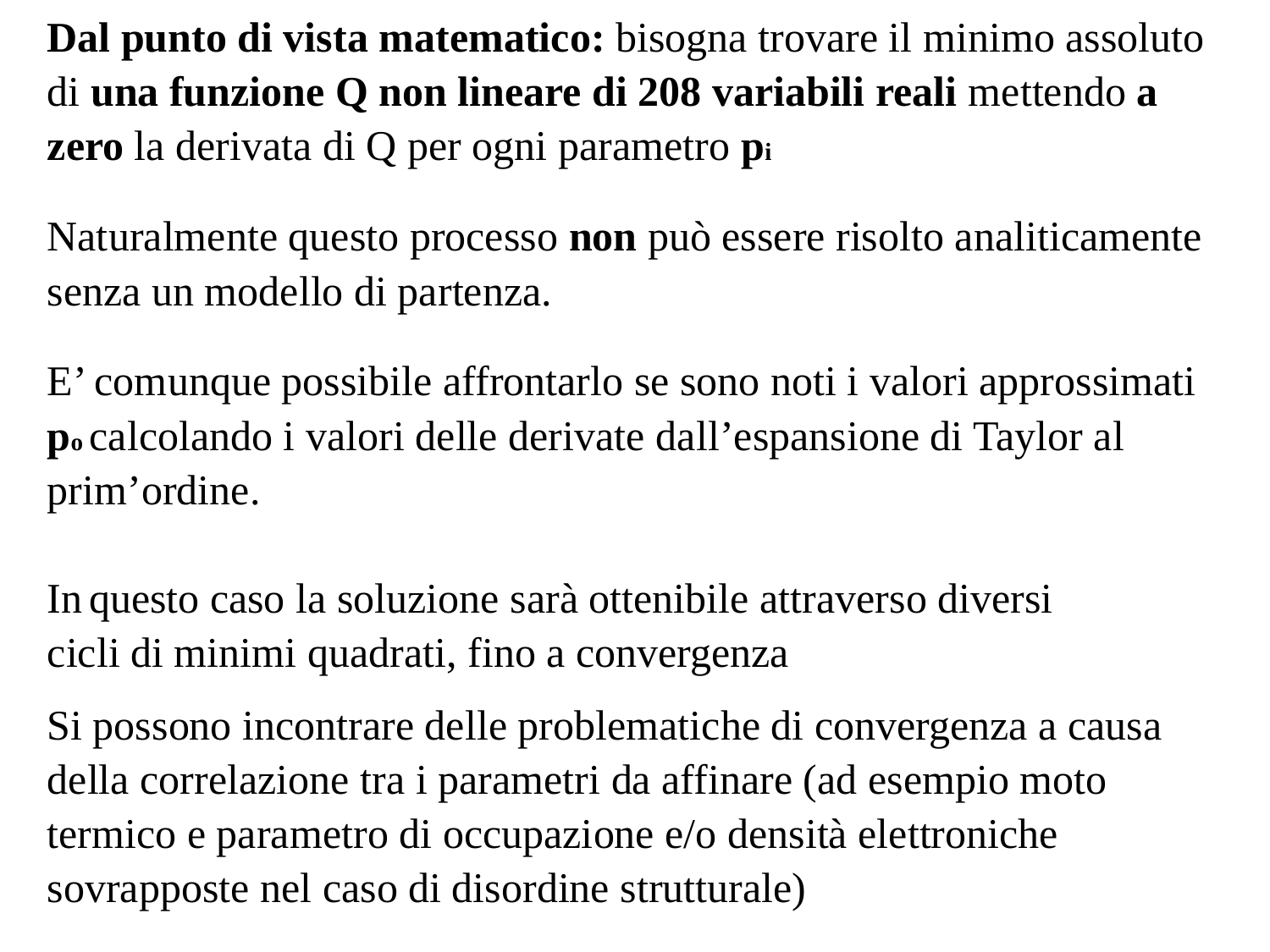

Dal punto di vista matematico: bisogna trovare il minimo assoluto di una funzione Q non lineare di 208 variabili reali mettendo a zero la derivata di Q per ogni parametro pi

Naturalmente questo processo non può essere risolto analiticamente senza un modello di partenza.

E’ comunque possibile affrontarlo se sono noti i valori approssimati po calcolando i valori delle derivate dall’espansione di Taylor al prim’ordine.

In questo caso la soluzione sarà ottenibile attraverso diversi
cicli di minimi quadrati, fino a convergenza

Si possono incontrare delle problematiche di convergenza a causa della correlazione tra i parametri da affinare (ad esempio moto termico e parametro di occupazione e/o densità elettroniche sovrapposte nel caso di disordine strutturale)